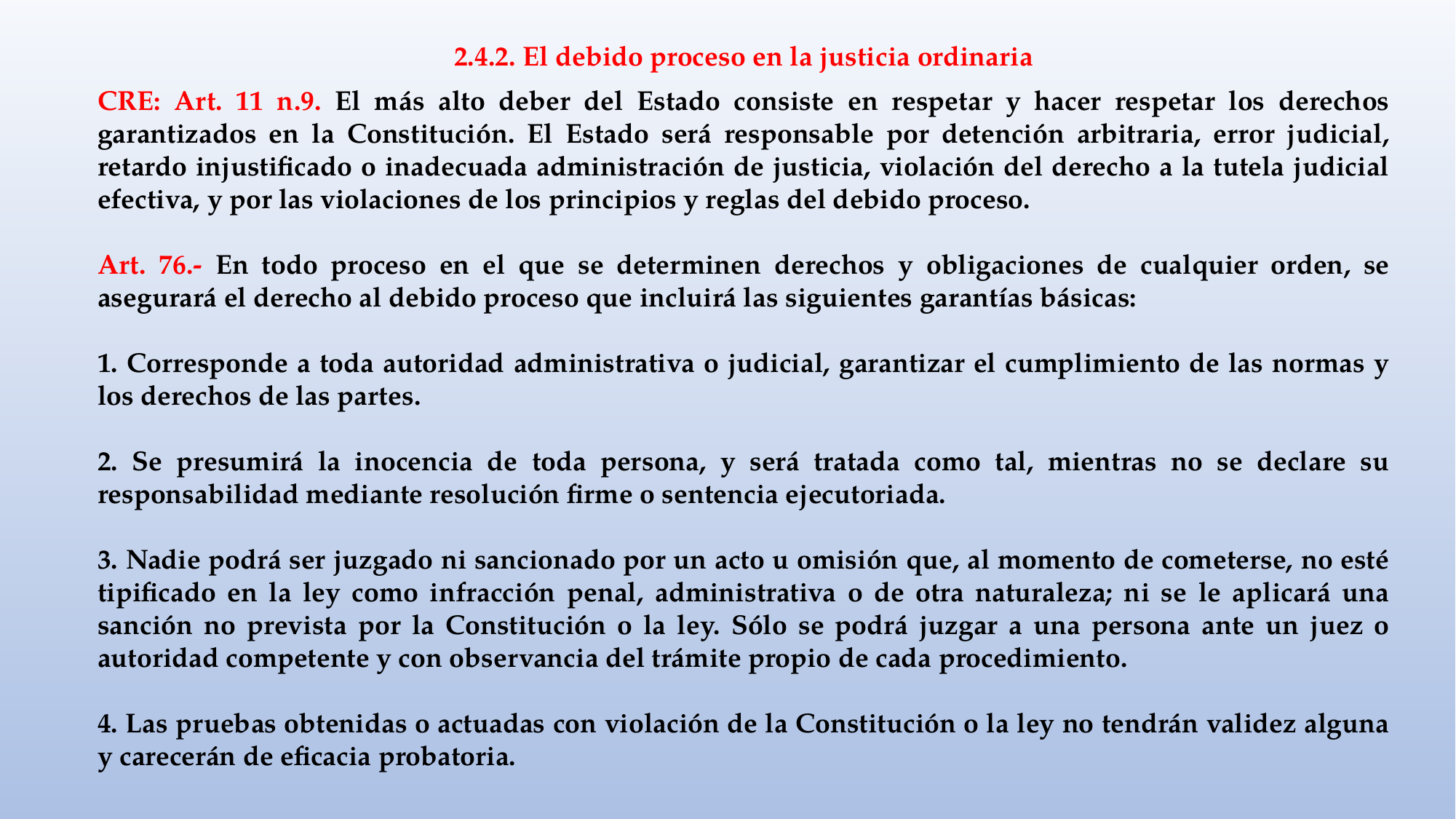

2.4.2. El debido proceso en la justicia ordinaria
CRE: Art. 11 n.9. El más alto deber del Estado consiste en respetar y hacer respetar los derechos garantizados en la Constitución. El Estado será responsable por detención arbitraria, error judicial, retardo injustificado o inadecuada administración de justicia, violación del derecho a la tutela judicial efectiva, y por las violaciones de los principios y reglas del debido proceso.

Art. 76.- En todo proceso en el que se determinen derechos y obligaciones de cualquier orden, se asegurará el derecho al debido proceso que incluirá las siguientes garantías básicas:

1. Corresponde a toda autoridad administrativa o judicial, garantizar el cumplimiento de las normas y los derechos de las partes.

2. Se presumirá la inocencia de toda persona, y será tratada como tal, mientras no se declare su responsabilidad mediante resolución firme o sentencia ejecutoriada.

3. Nadie podrá ser juzgado ni sancionado por un acto u omisión que, al momento de cometerse, no esté tipificado en la ley como infracción penal, administrativa o de otra naturaleza; ni se le aplicará una sanción no prevista por la Constitución o la ley. Sólo se podrá juzgar a una persona ante un juez o autoridad competente y con observancia del trámite propio de cada procedimiento.

4. Las pruebas obtenidas o actuadas con violación de la Constitución o la ley no tendrán validez alguna y carecerán de eficacia probatoria.